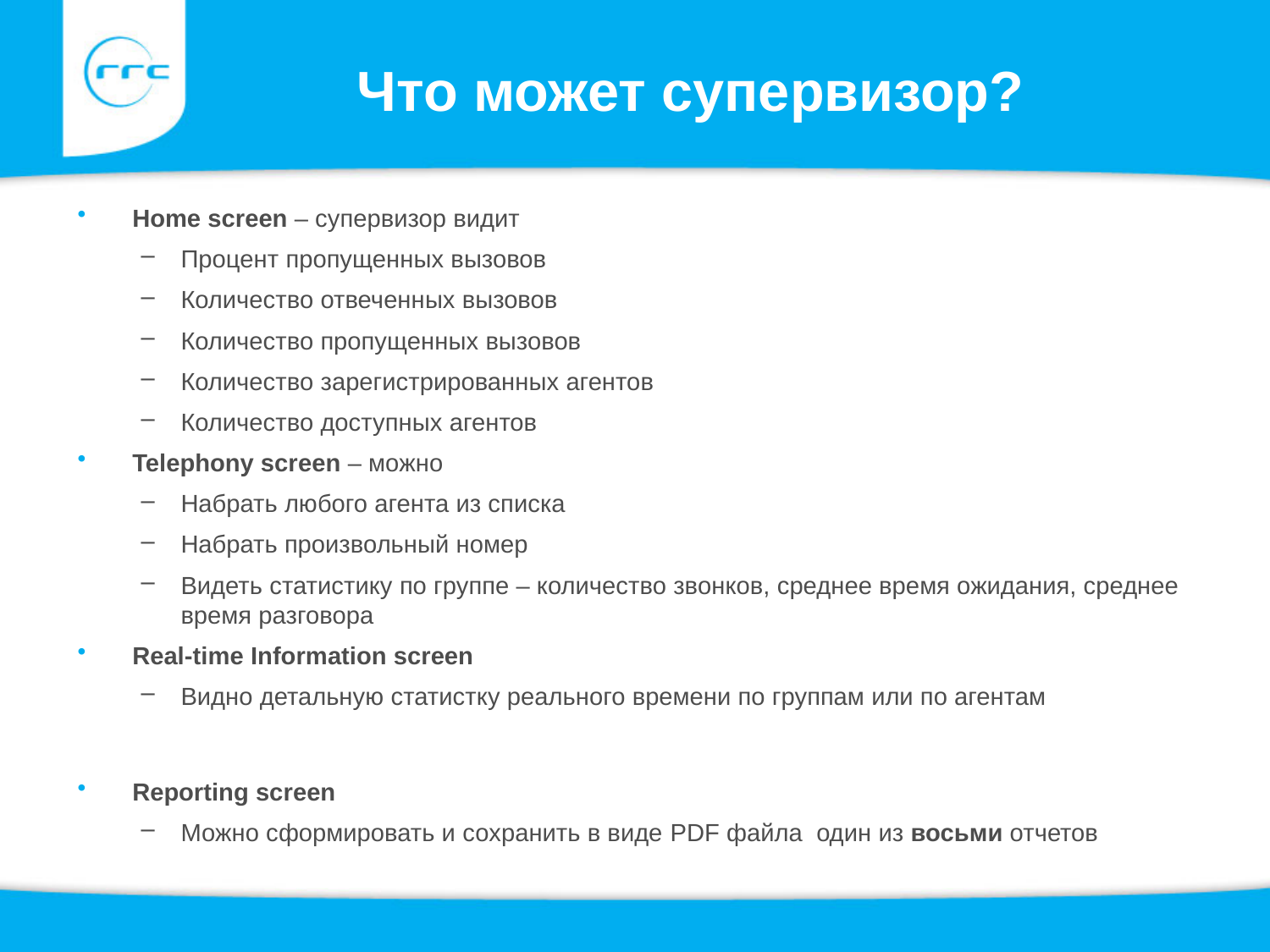

# Что может супервизор?
 Home screen – супервизор видит
Процент пропущенных вызовов
Количество отвеченных вызовов
Количество пропущенных вызовов
Количество зарегистрированных агентов
Количество доступных агентов
 Telephony screen – можно
Набрать любого агента из списка
Набрать произвольный номер
Видеть статистику по группе – количество звонков, среднее время ожидания, среднее время разговора
 Real-time Information screen
Видно детальную статистку реального времени по группам или по агентам

 Reporting screen
Можно сформировать и сохранить в виде PDF файла  один из восьми отчетов